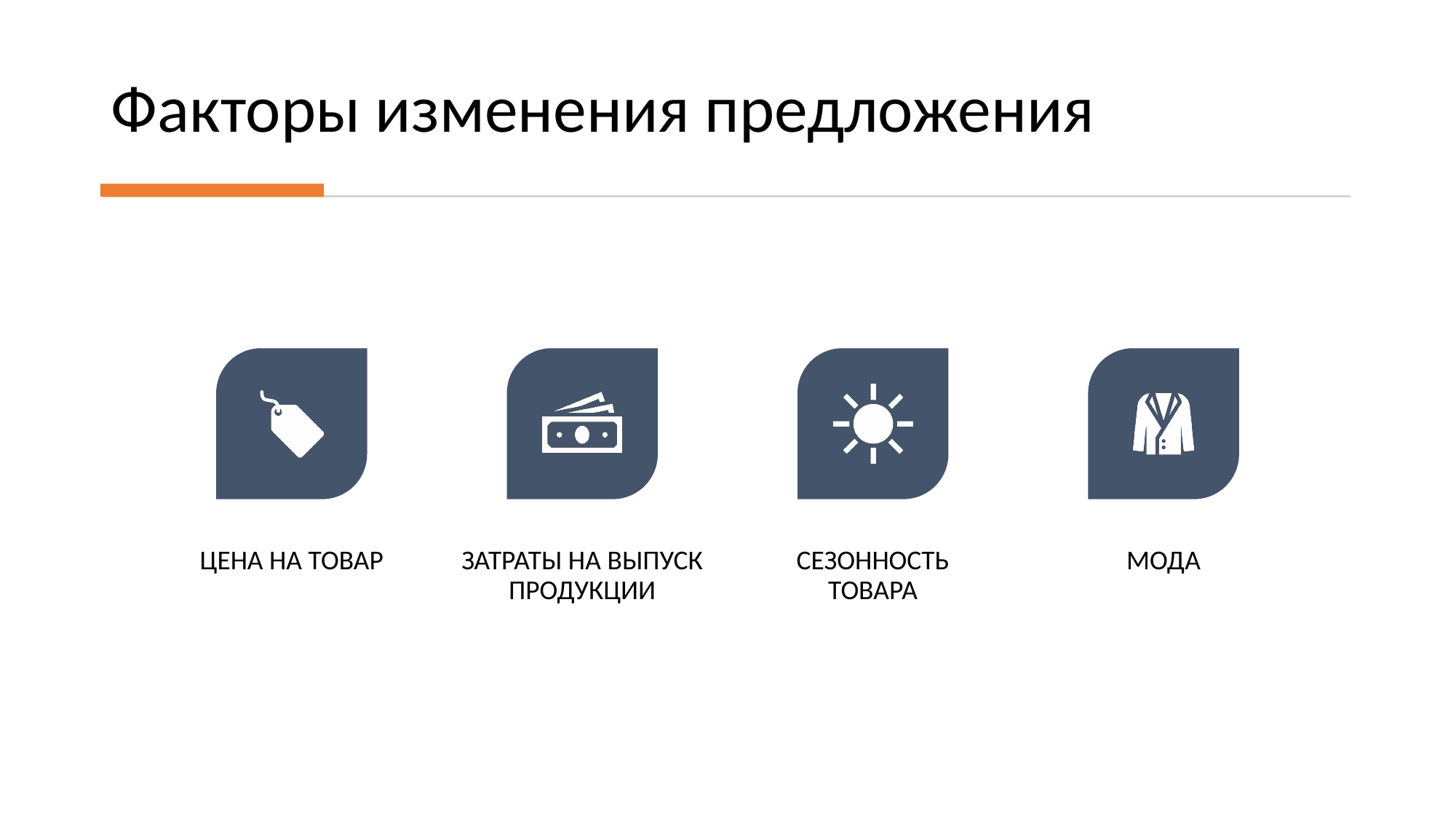

# Факторы изменения предложения

Цена на товар
Затраты на выпуск продукции
Сезонность товара
Мода